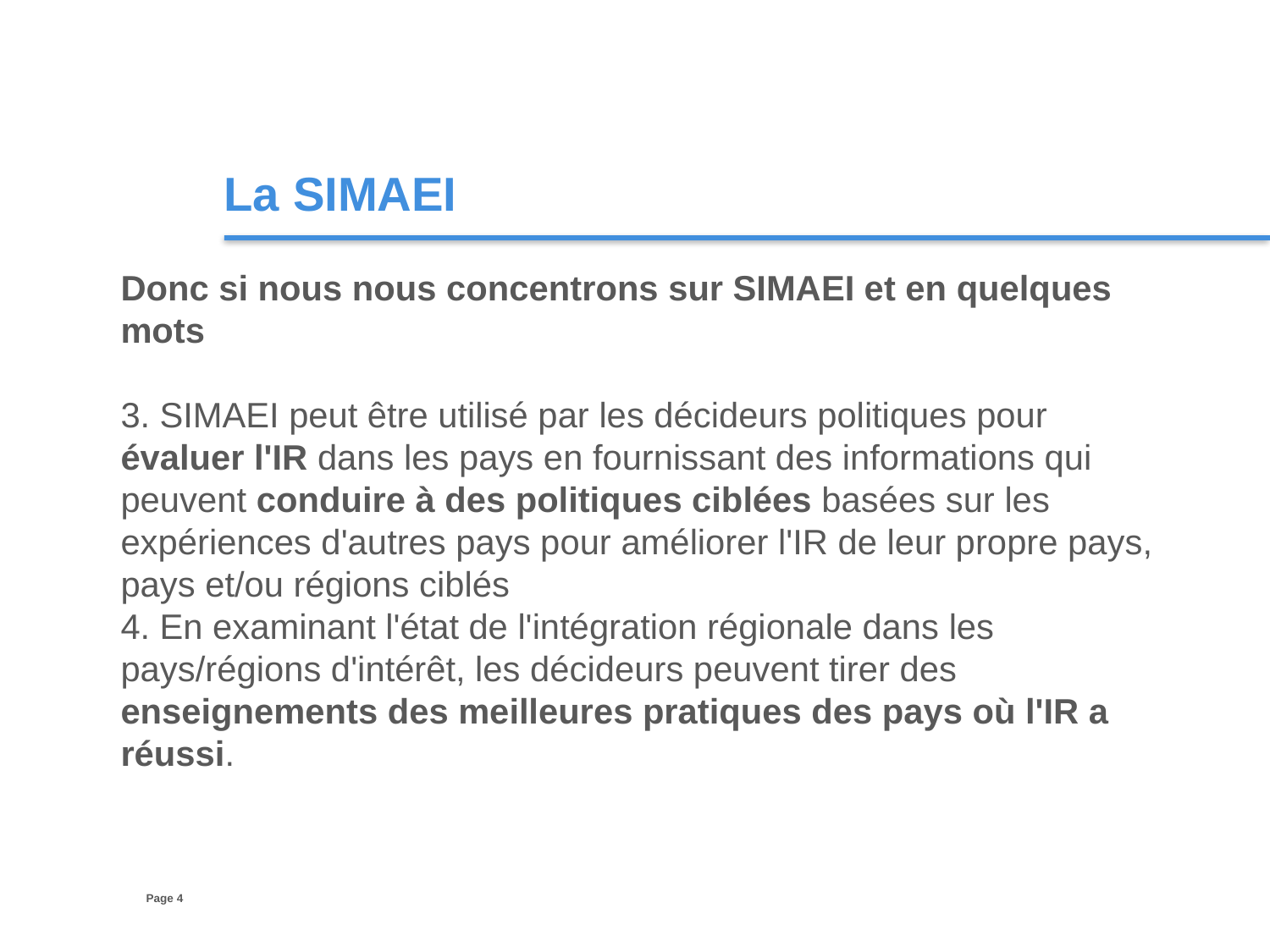

La SIMAEI
Donc si nous nous concentrons sur SIMAEI et en quelques mots

3. SIMAEI peut être utilisé par les décideurs politiques pour évaluer l'IR dans les pays en fournissant des informations qui peuvent conduire à des politiques ciblées basées sur les expériences d'autres pays pour améliorer l'IR de leur propre pays, pays et/ou régions ciblés
4. En examinant l'état de l'intégration régionale dans les pays/régions d'intérêt, les décideurs peuvent tirer des enseignements des meilleures pratiques des pays où l'IR a réussi.